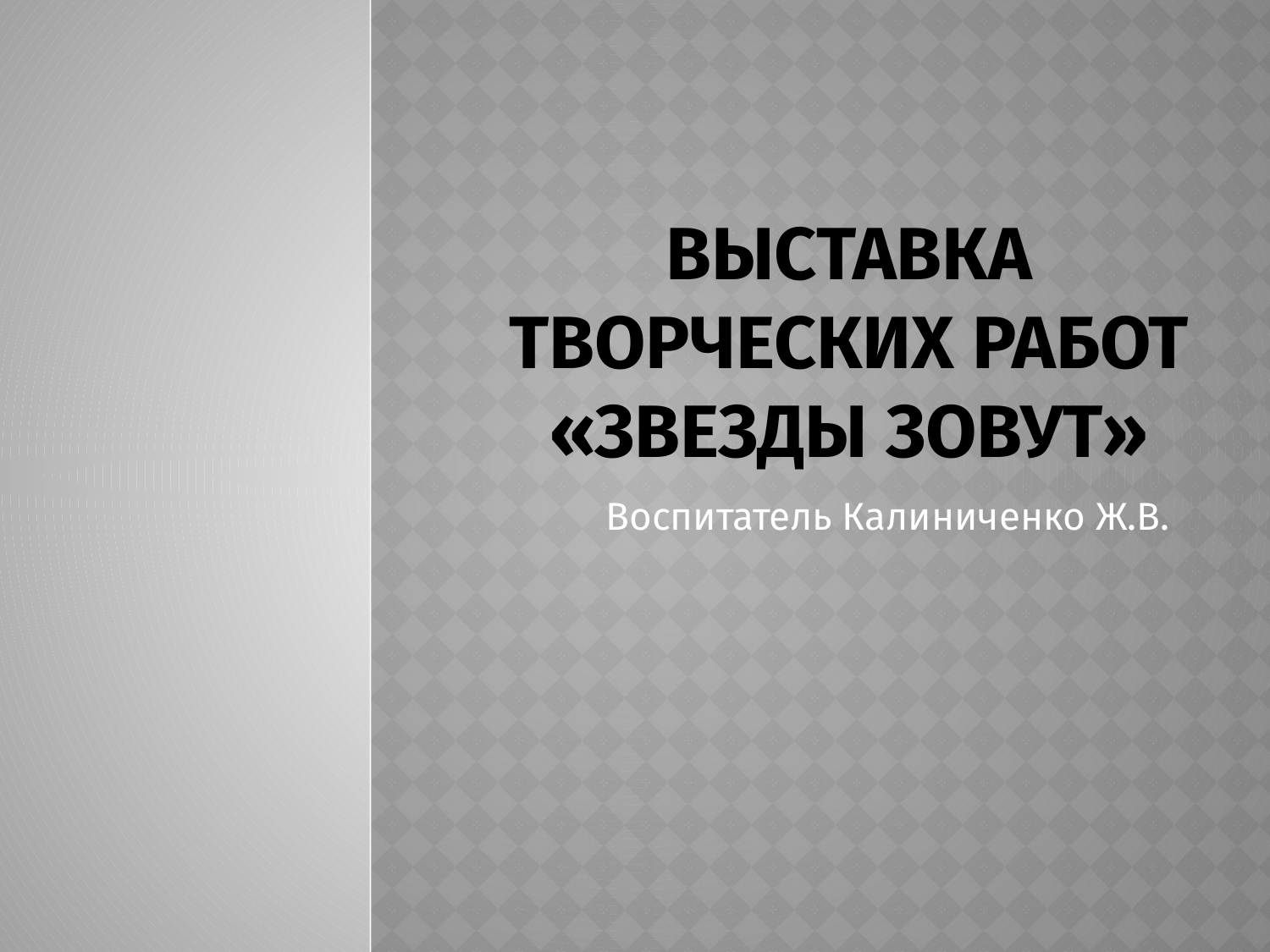

# Выставка творческих работ «звезды зовут»
Воспитатель Калиниченко Ж.В.